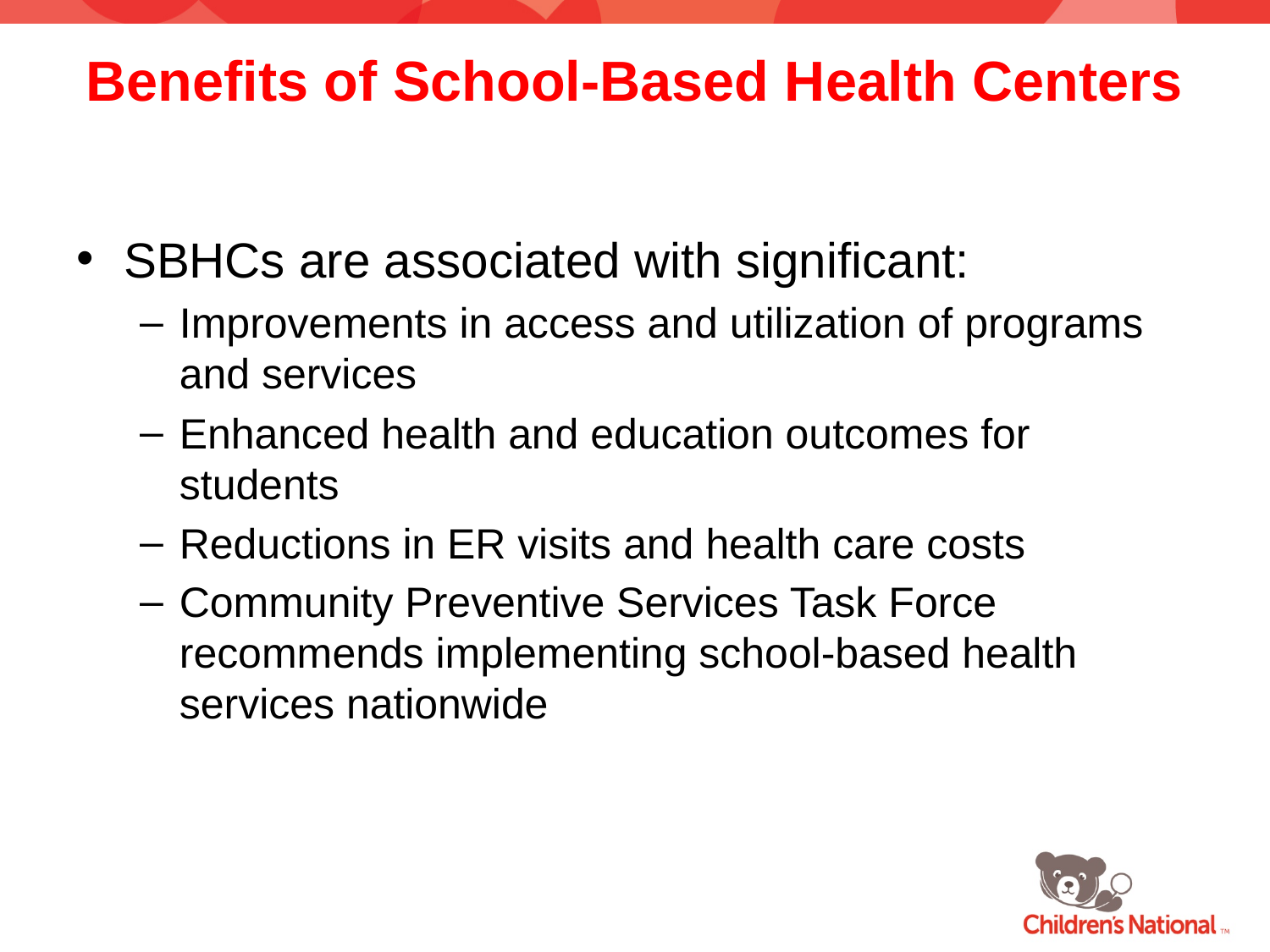

# Benefits of School-Based Health Centers
SBHCs are associated with significant:
Improvements in access and utilization of programs and services
Enhanced health and education outcomes for students
Reductions in ER visits and health care costs
Community Preventive Services Task Force recommends implementing school‐based health services nationwide